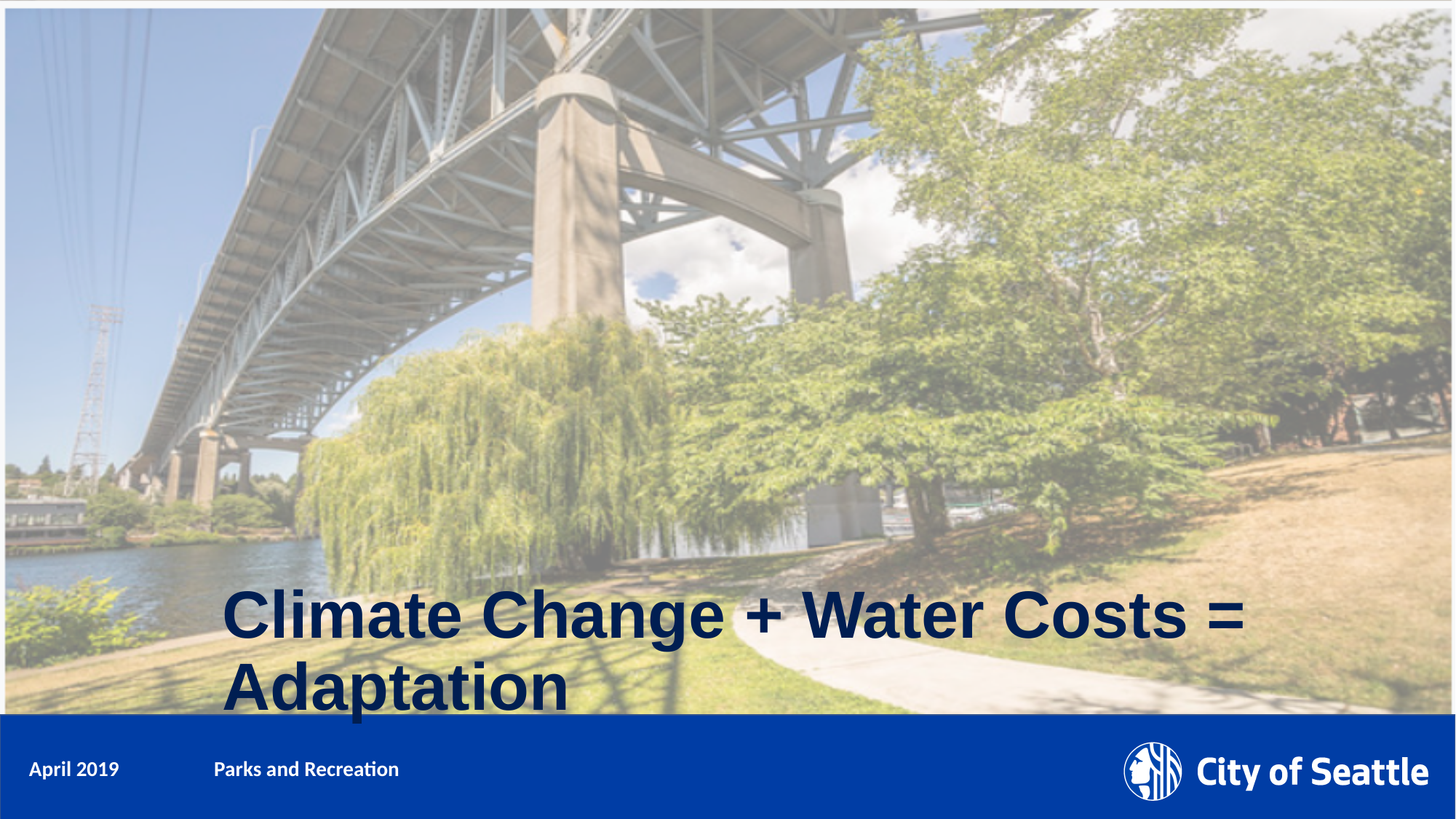

# Climate Change + Water Costs = Adaptation